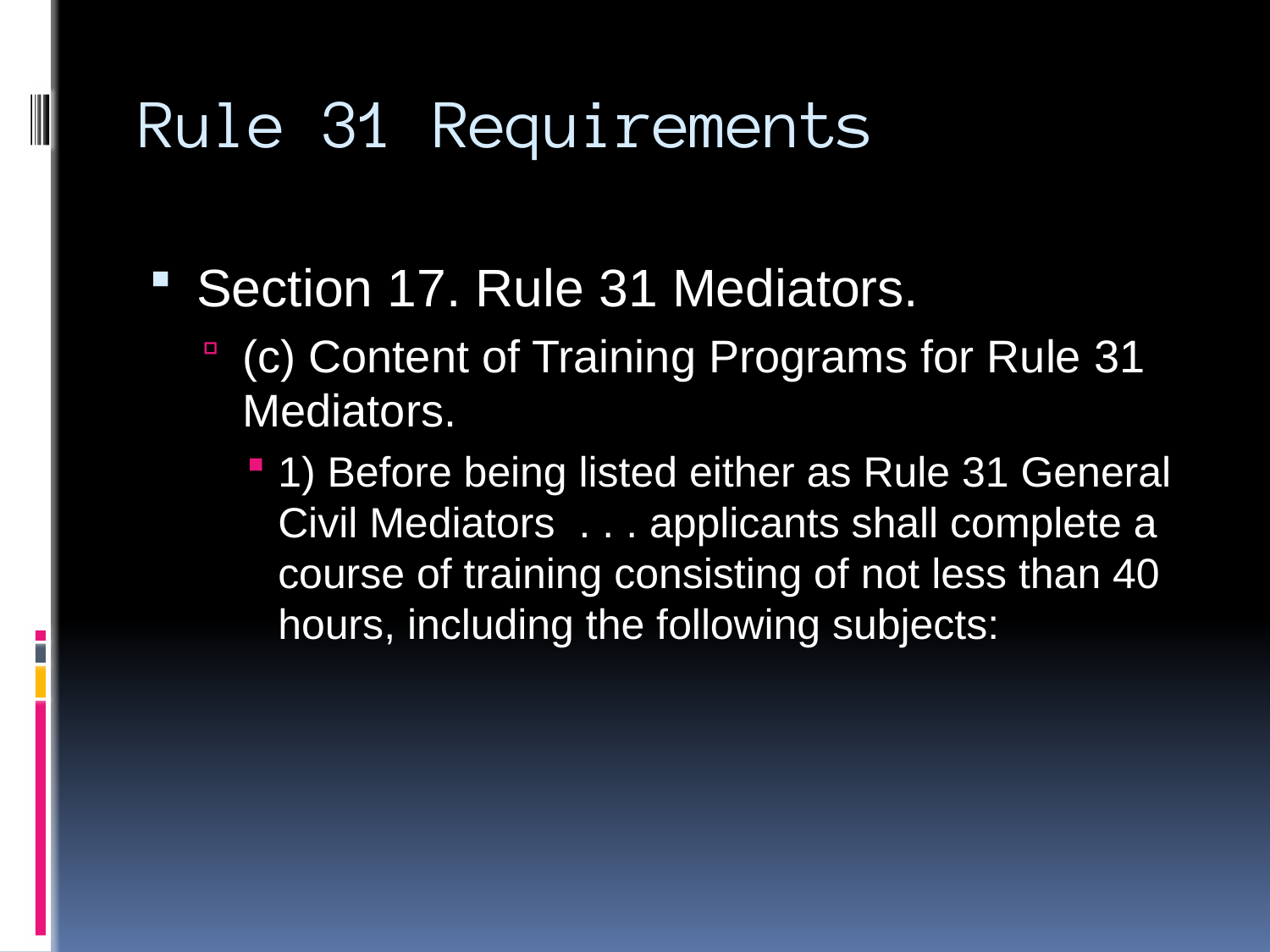

# Rule 31 Requirements
Section 17. Rule 31 Mediators.
(c) Content of Training Programs for Rule 31 Mediators.
1) Before being listed either as Rule 31 General Civil Mediators  . . . applicants shall complete a course of training consisting of not less than 40 hours, including the following subjects: